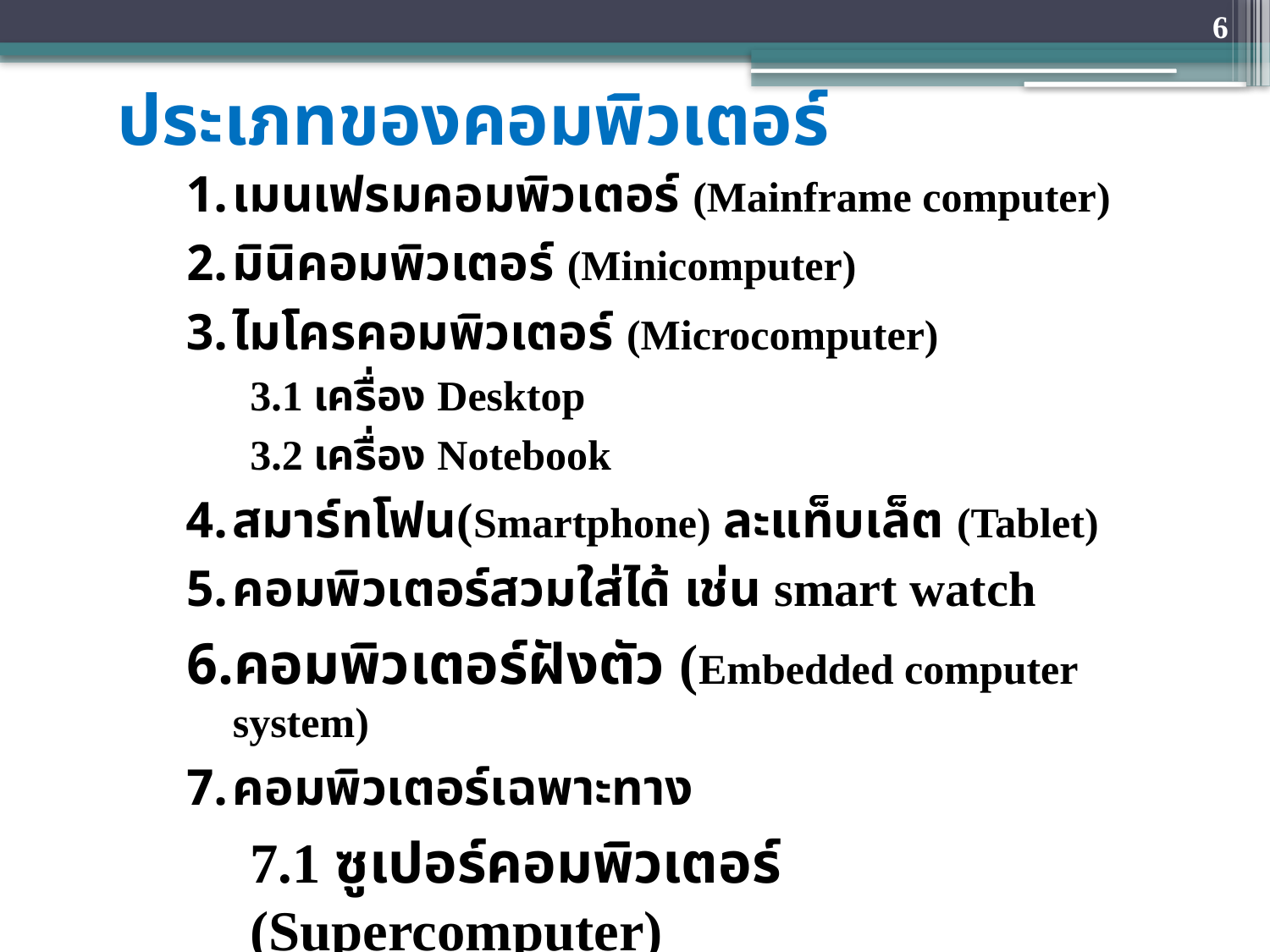

6
# ประเภทของคอมพิวเตอร์
เมนเฟรมคอมพิวเตอร์ (Mainframe computer)
มินิคอมพิวเตอร์ (Minicomputer)
ไมโครคอมพิวเตอร์ (Microcomputer)
3.1 เครื่อง Desktop
3.2 เครื่อง Notebook
สมาร์ทโฟน(Smartphone) ละแท็บเล็ต (Tablet)
คอมพิวเตอร์สวมใส่ได้ เช่น smart watch
คอมพิวเตอร์ฝังตัว (Embedded computer system)
คอมพิวเตอร์เฉพาะทาง
7.1 ซูเปอร์คอมพิวเตอร์ (Supercomputer)
7.2 คอมพิวเตอร์แบบควอนตัม